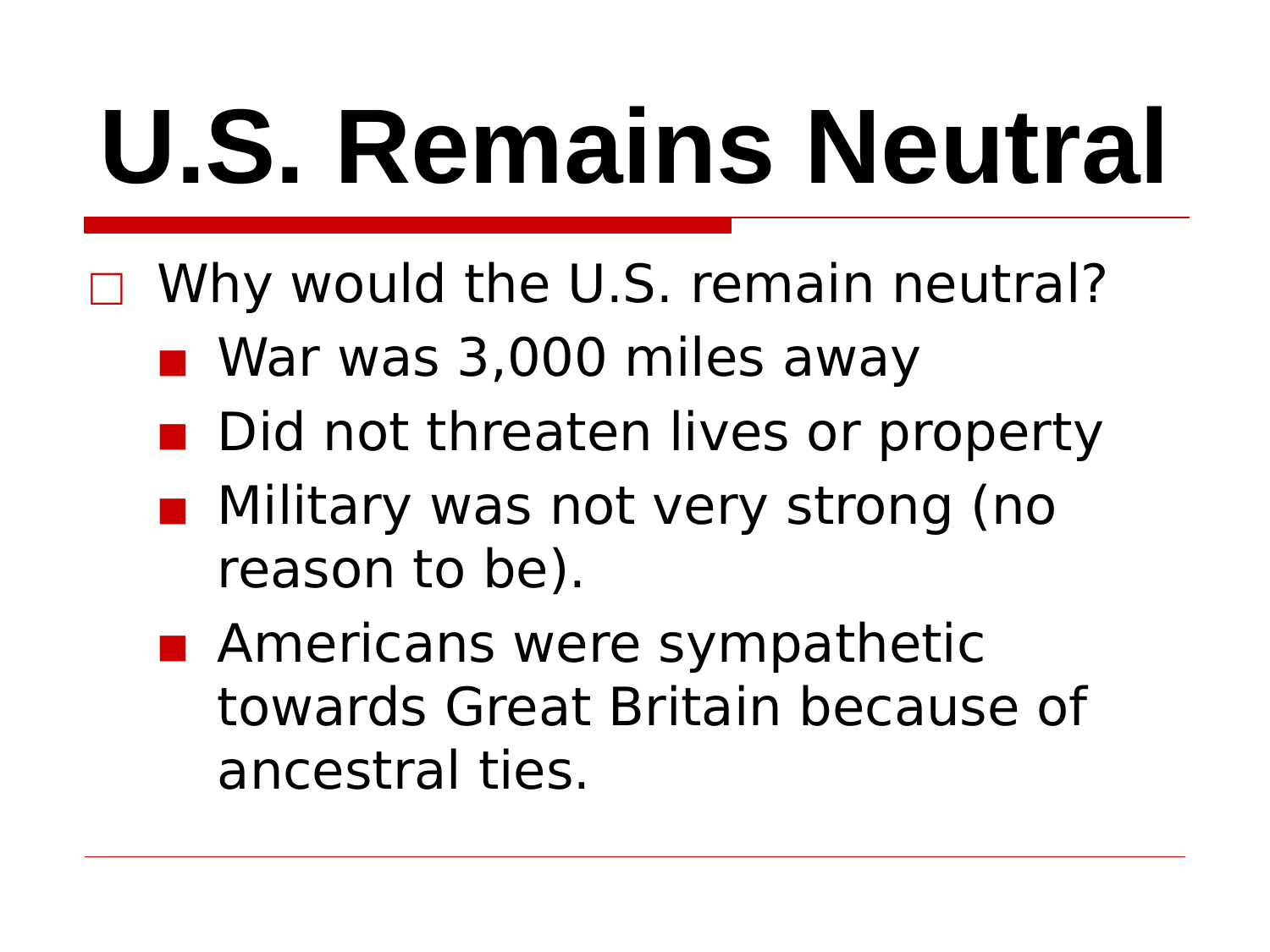

# U.S. Remains Neutral
Why would the U.S. remain neutral?
War was 3,000 miles away
Did not threaten lives or property
Military was not very strong (no reason to be).
Americans were sympathetic towards Great Britain because of ancestral ties.